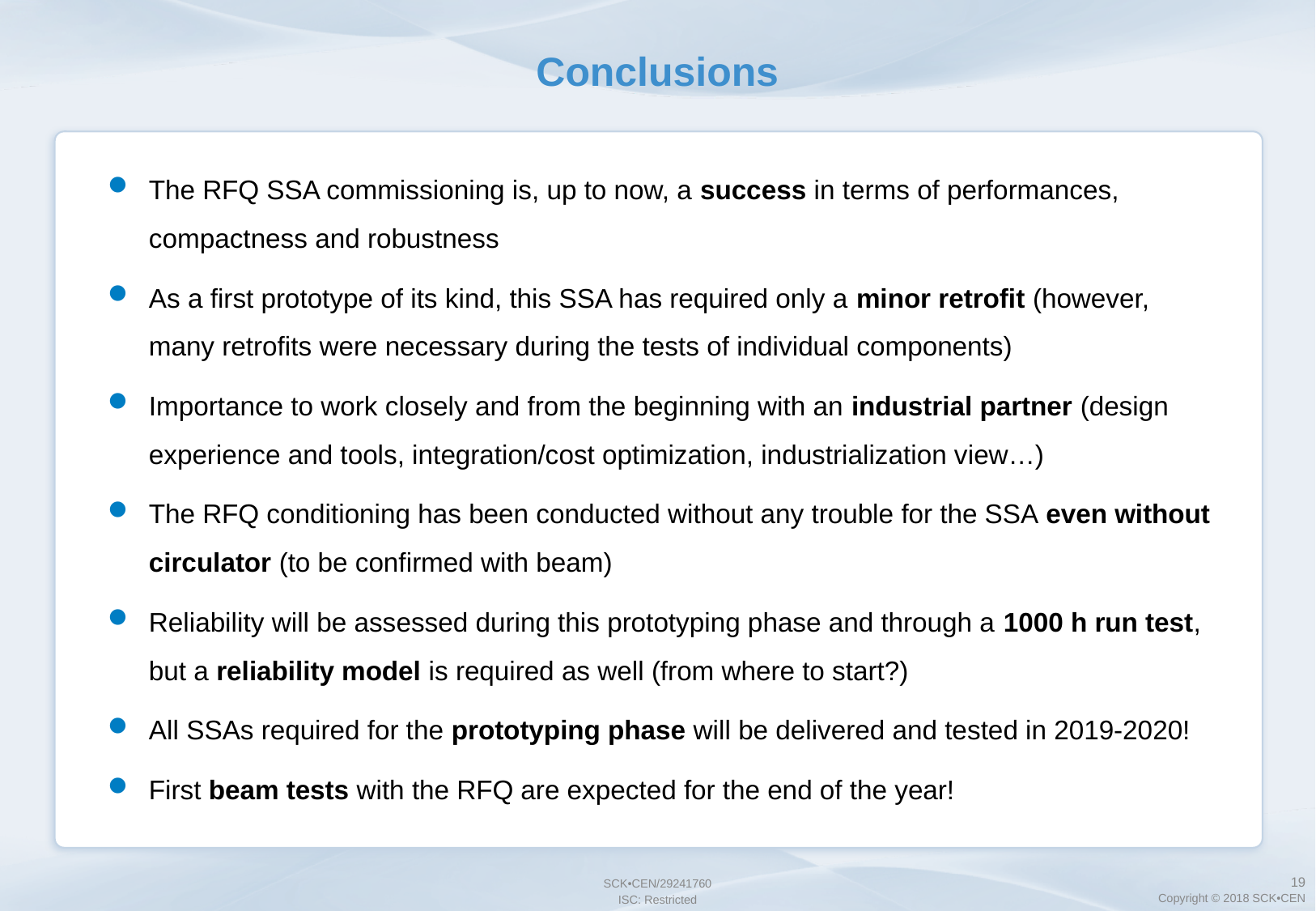

# Conclusions
The RFQ SSA commissioning is, up to now, a success in terms of performances, compactness and robustness
As a first prototype of its kind, this SSA has required only a minor retrofit (however, many retrofits were necessary during the tests of individual components)
Importance to work closely and from the beginning with an industrial partner (design experience and tools, integration/cost optimization, industrialization view…)
The RFQ conditioning has been conducted without any trouble for the SSA even without circulator (to be confirmed with beam)
Reliability will be assessed during this prototyping phase and through a 1000 h run test, but a reliability model is required as well (from where to start?)
All SSAs required for the prototyping phase will be delivered and tested in 2019-2020!
First beam tests with the RFQ are expected for the end of the year!